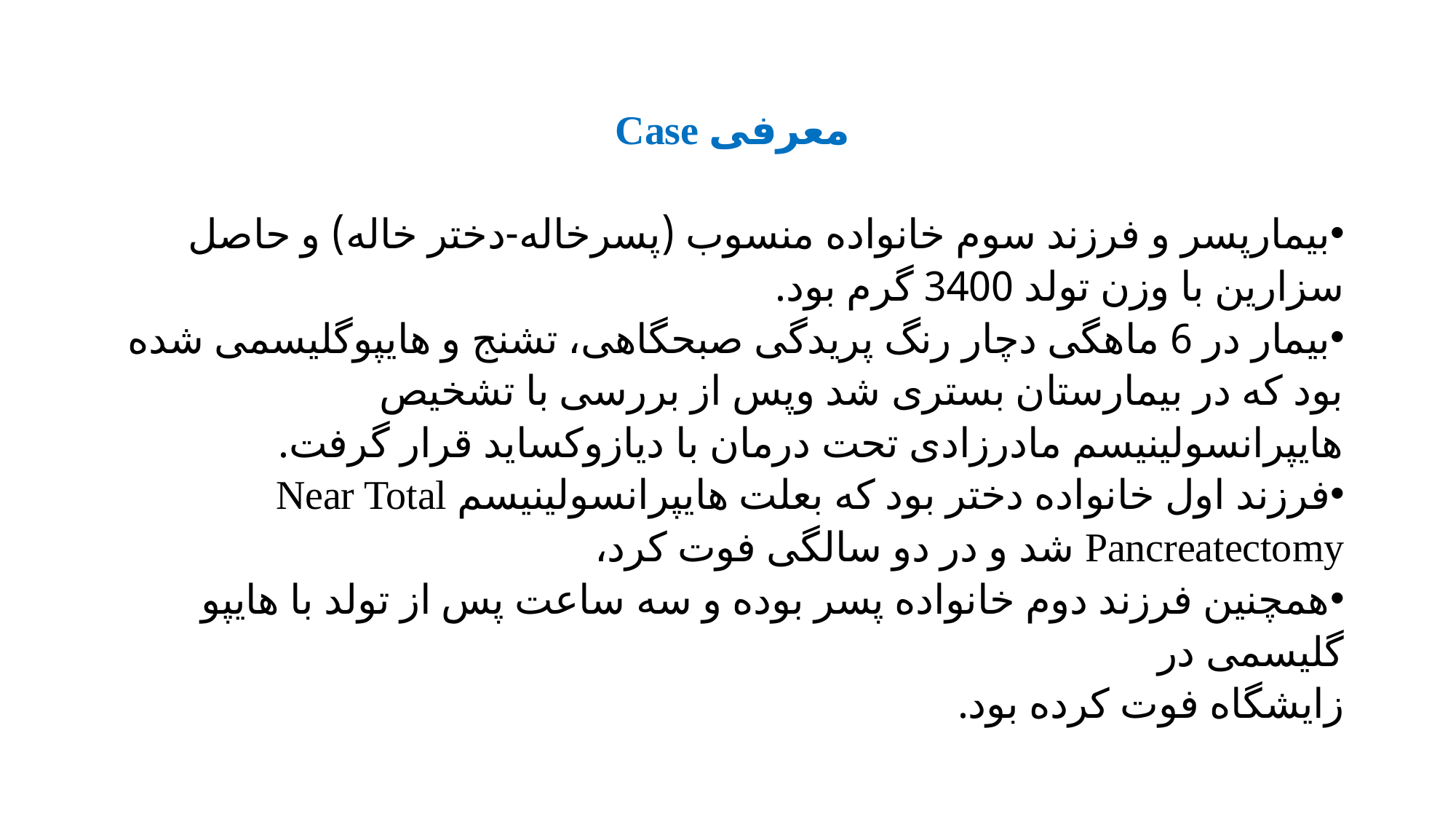

معرفی Case

بیمارپسر و فرزند سوم خانواده منسوب (پسرخاله-دختر خاله) و حاصل سزارین با وزن تولد 3400 گرم بود.
بیمار در 6 ماهگی دچار رنگ پریدگی صبحگاهی، تشنج و هایپوگلیسمی شده بود که در بیمارستان بستری شد وپس از بررسی با تشخیص هایپرانسولینیسم مادرزادی تحت درمان با دیازوکساید قرار گرفت.
فرزند اول خانواده دختر بود که بعلت هایپرانسولینیسم Near Total Pancreatectomy شد و در دو سالگی فوت کرد،
همچنین فرزند دوم خانواده پسر بوده و سه ساعت پس از تولد با هایپو گلیسمی در
زایشگاه فوت کرده بود.